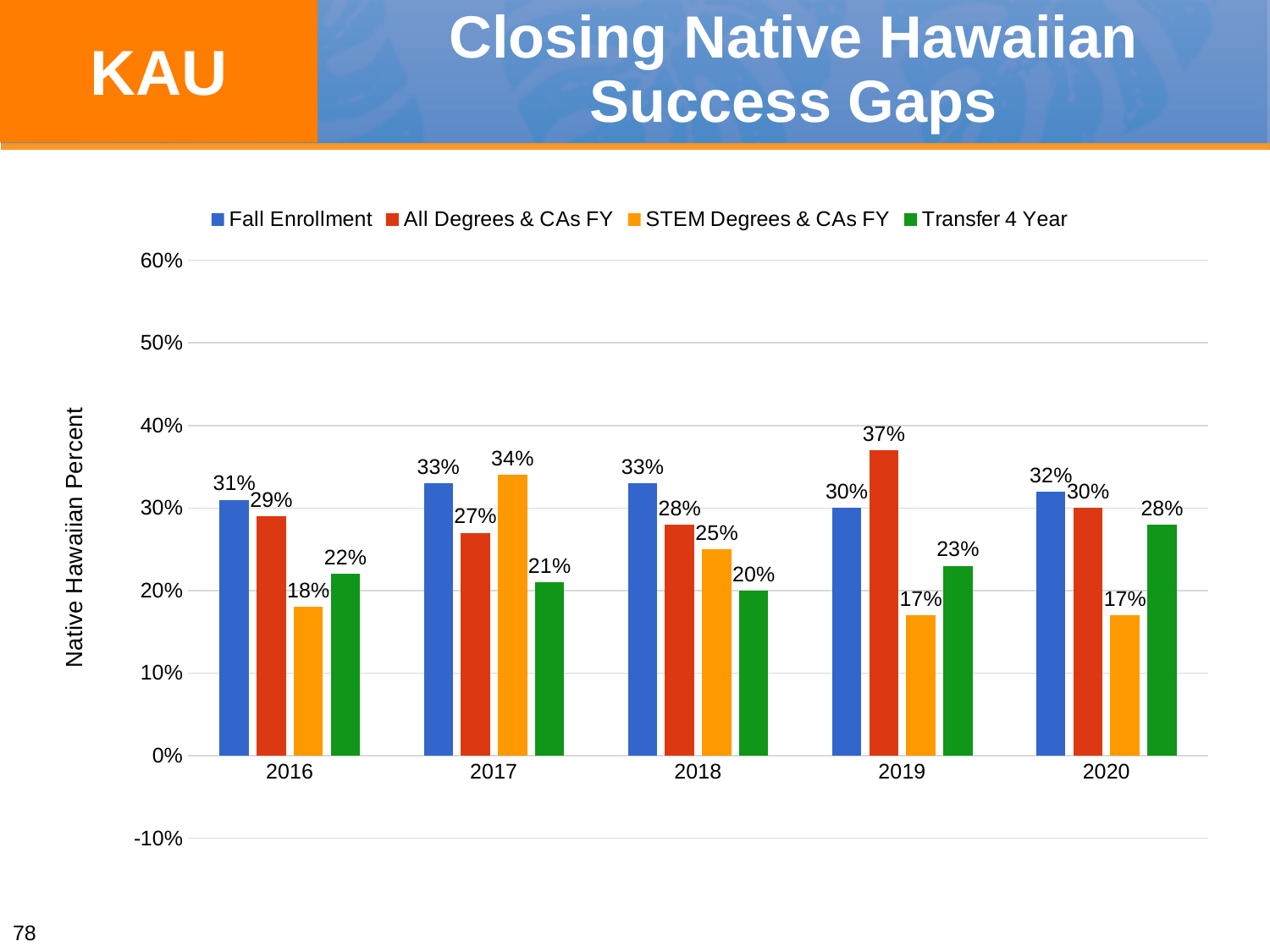

KAU
# Closing Native Hawaiian Success Gaps

### Chart

| Category | Fall Enrollment | All Degrees & CAs FY | STEM Degrees & CAs FY | Transfer 4 Year |
|---|---|---|---|---|
| 2016 | 0.31 | 0.29 | 0.18 | 0.22 |
| 2017 | 0.33 | 0.27 | 0.34 | 0.21 |
| 2018 | 0.33 | 0.28 | 0.25 | 0.2 |
| 2019 | 0.3 | 0.37 | 0.17 | 0.23 |
| 2020 | 0.32 | 0.3 | 0.17 | 0.28 |
78